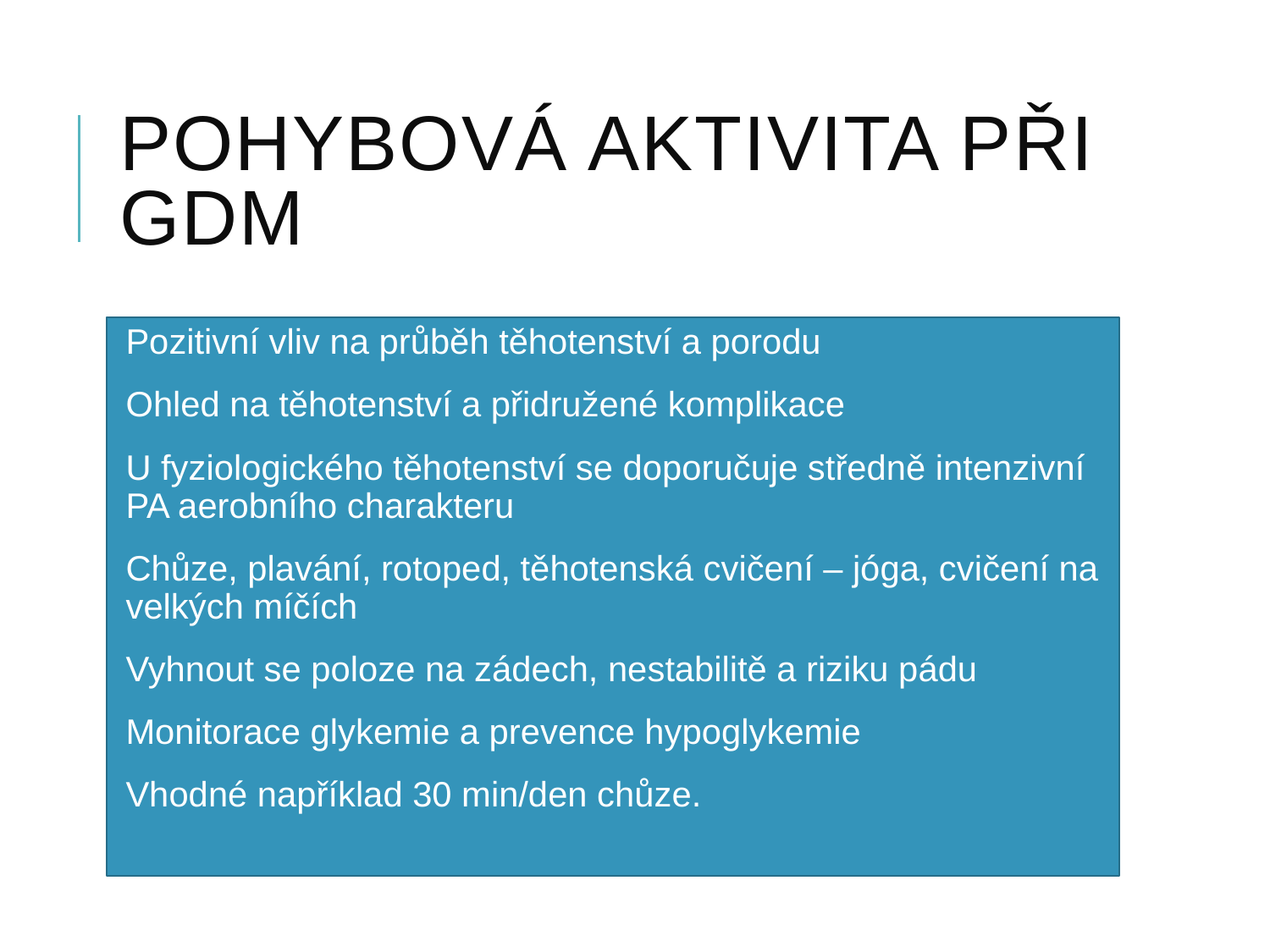

# Pohybová aktivita při GDM
Pozitivní vliv na průběh těhotenství a porodu
Ohled na těhotenství a přidružené komplikace
U fyziologického těhotenství se doporučuje středně intenzivní PA aerobního charakteru
Chůze, plavání, rotoped, těhotenská cvičení – jóga, cvičení na velkých míčích
Vyhnout se poloze na zádech, nestabilitě a riziku pádu
Monitorace glykemie a prevence hypoglykemie
Vhodné například 30 min/den chůze.